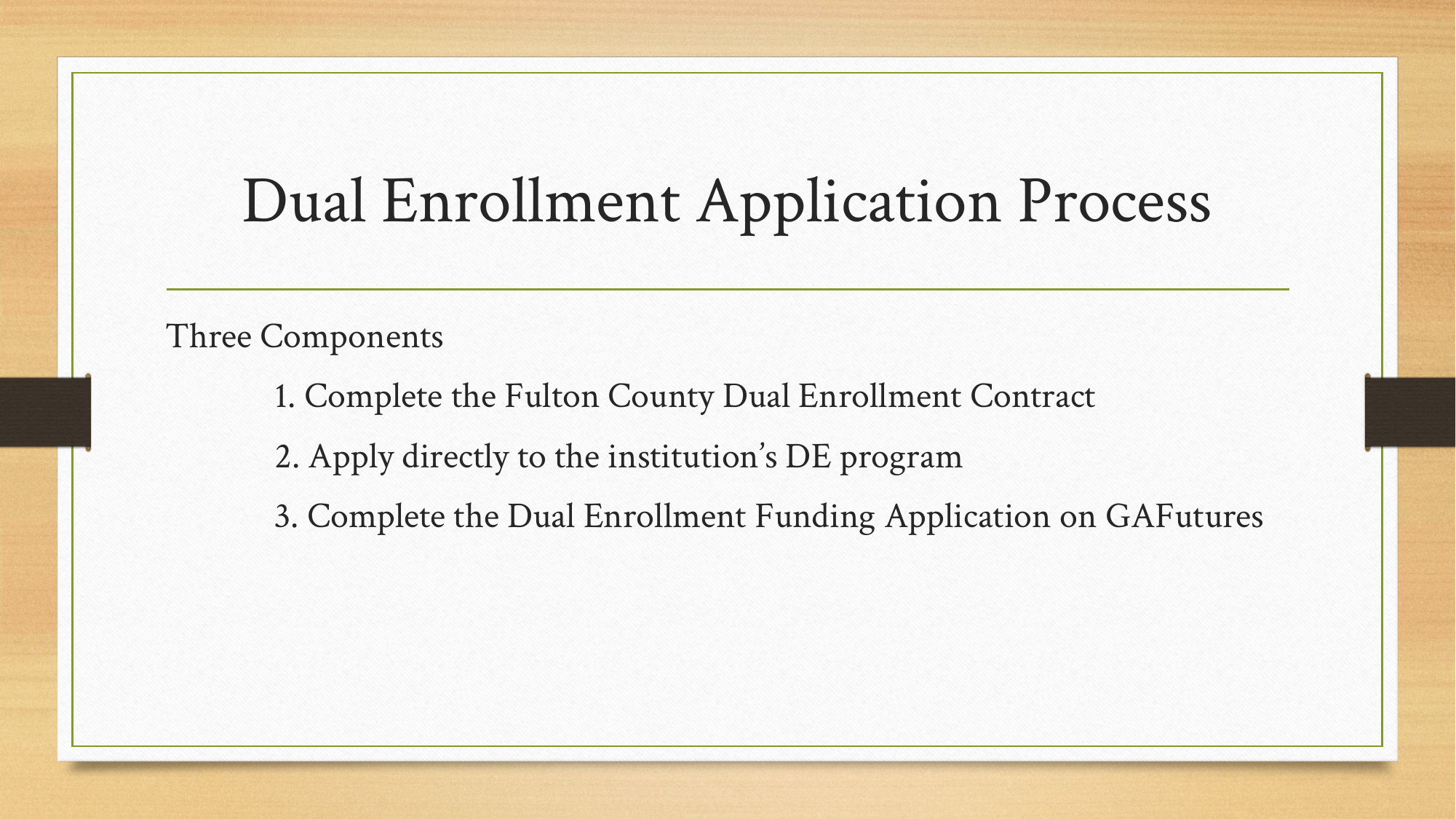

# Dual Enrollment Application Process
Three Components
	1. Complete the Fulton County Dual Enrollment Contract
	2. Apply directly to the institution’s DE program
	3. Complete the Dual Enrollment Funding Application on GAFutures